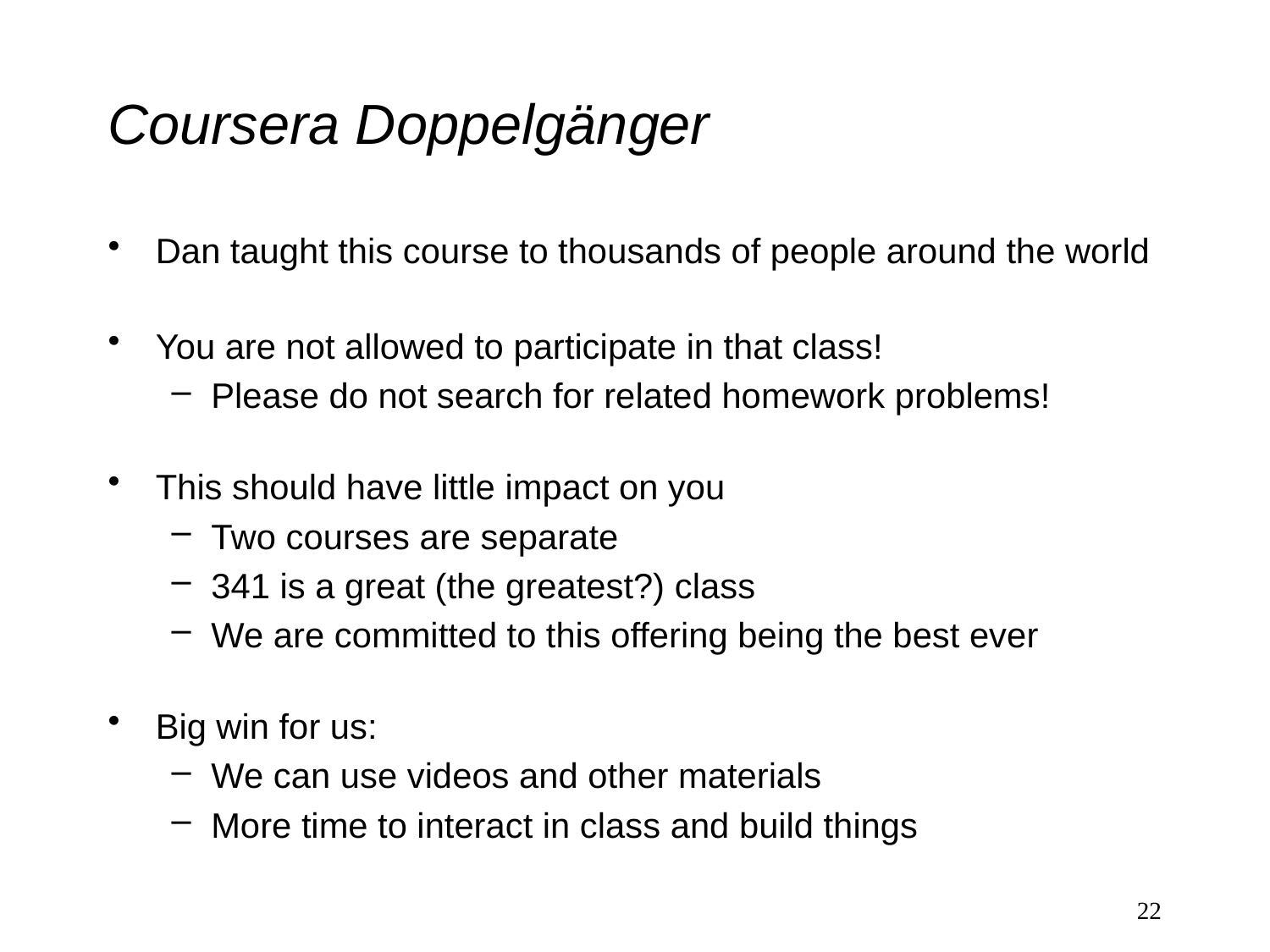

# Coursera Doppelgänger
Dan taught this course to thousands of people around the world

You are not allowed to participate in that class!
Please do not search for related homework problems!

This should have little impact on you
Two courses are separate
341 is a great (the greatest?) class
We are committed to this offering being the best ever

Big win for us:
We can use videos and other materials
More time to interact in class and build things

22